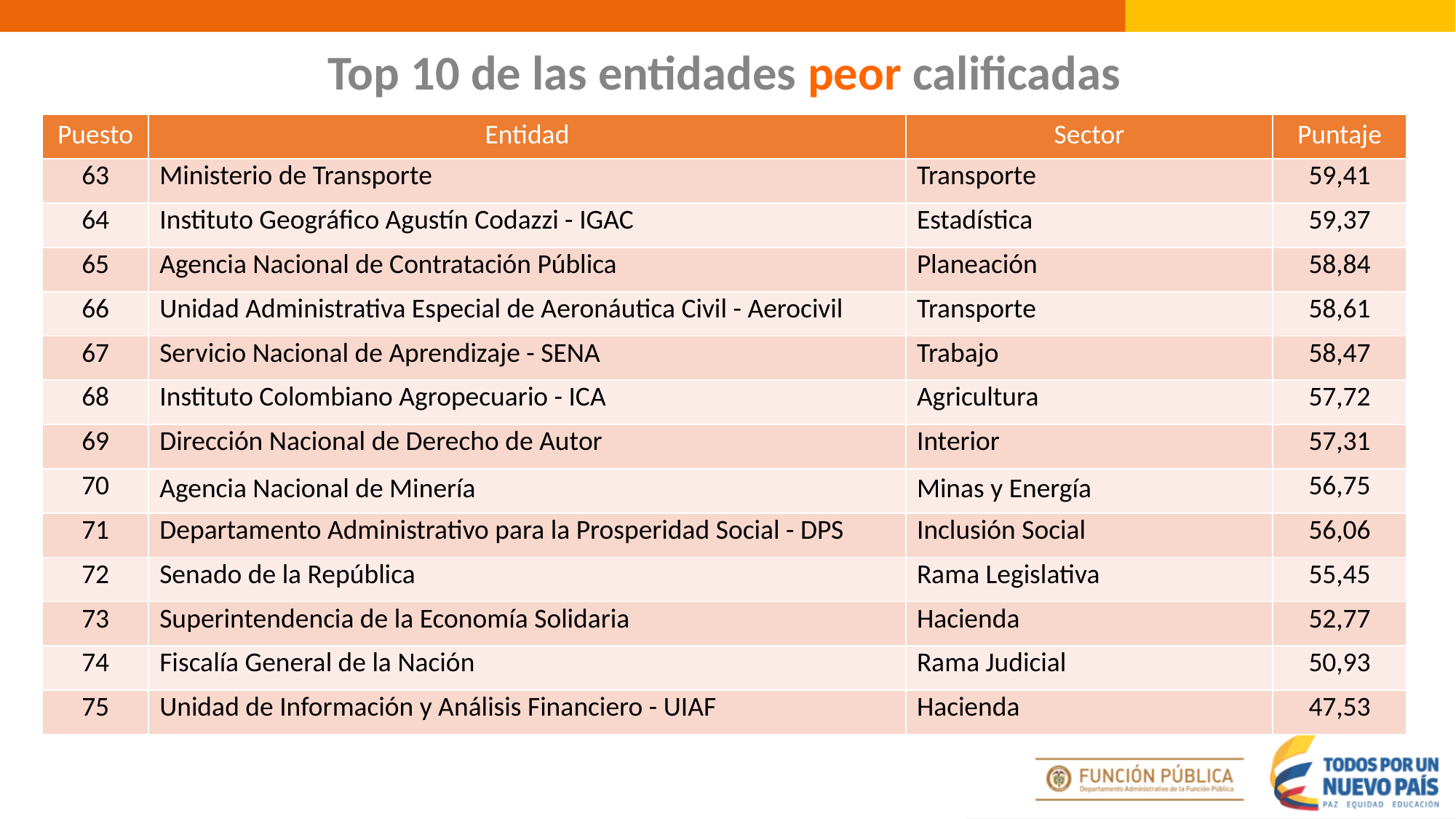

Top 10 de las entidades peor calificadas
| Puesto | Entidad | Sector | Puntaje |
| --- | --- | --- | --- |
| 63 | Ministerio de Transporte | Transporte | 59,41 |
| 64 | Instituto Geográfico Agustín Codazzi - IGAC | Estadística | 59,37 |
| 65 | Agencia Nacional de Contratación Pública | Planeación | 58,84 |
| 66 | Unidad Administrativa Especial de Aeronáutica Civil - Aerocivil | Transporte | 58,61 |
| 67 | Servicio Nacional de Aprendizaje - SENA | Trabajo | 58,47 |
| 68 | Instituto Colombiano Agropecuario - ICA | Agricultura | 57,72 |
| 69 | Dirección Nacional de Derecho de Autor | Interior | 57,31 |
| 70 | Agencia Nacional de Minería | Minas y Energía | 56,75 |
| 71 | Departamento Administrativo para la Prosperidad Social - DPS | Inclusión Social | 56,06 |
| 72 | Senado de la República | Rama Legislativa | 55,45 |
| 73 | Superintendencia de la Economía Solidaria | Hacienda | 52,77 |
| 74 | Fiscalía General de la Nación | Rama Judicial | 50,93 |
| 75 | Unidad de Información y Análisis Financiero - UIAF | Hacienda | 47,53 |